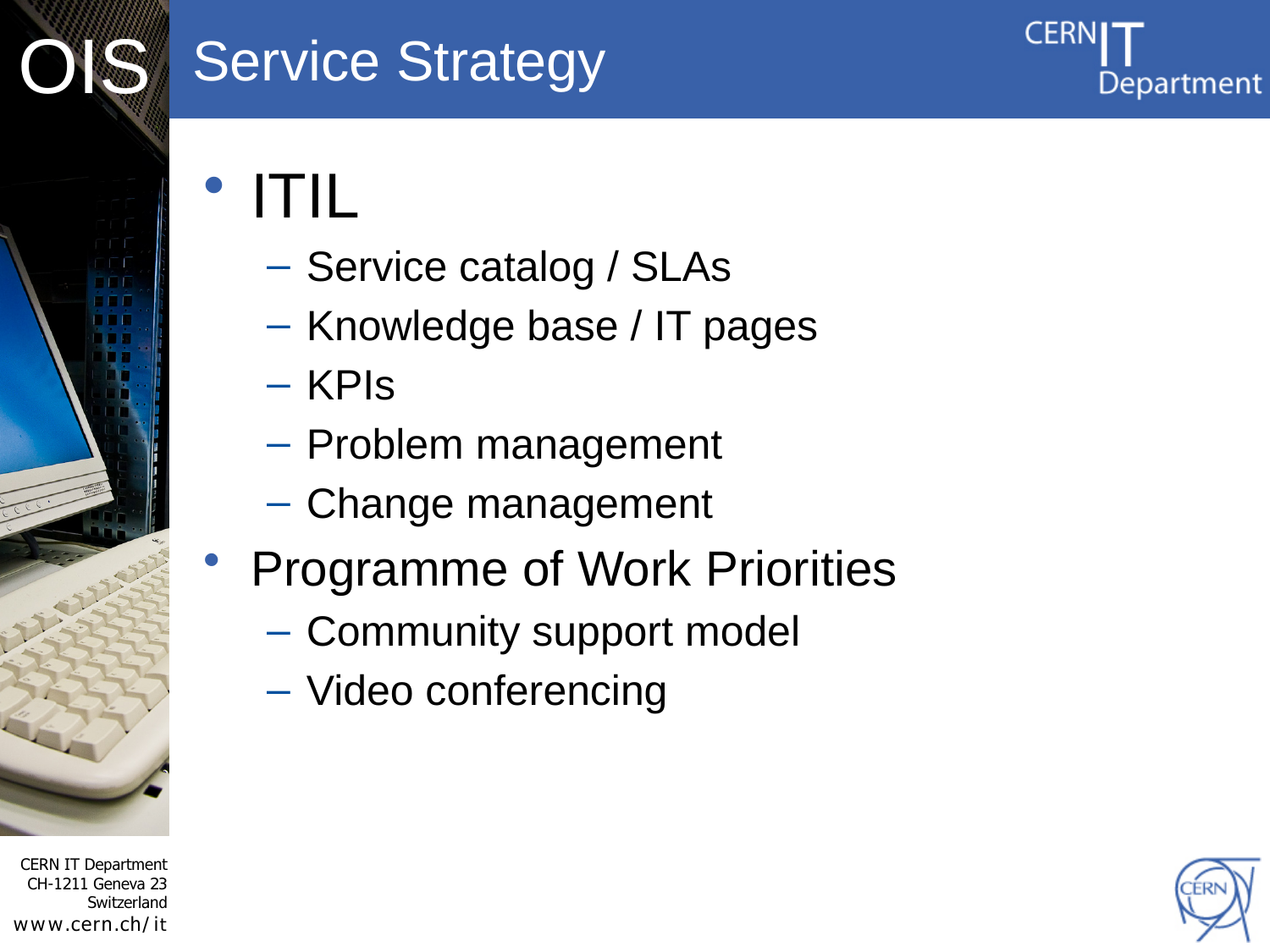

# Service Strategy
ITIL
Service catalog / SLAs
Knowledge base / IT pages
KPIs
Problem management
Change management
Programme of Work Priorities
Community support model
Video conferencing